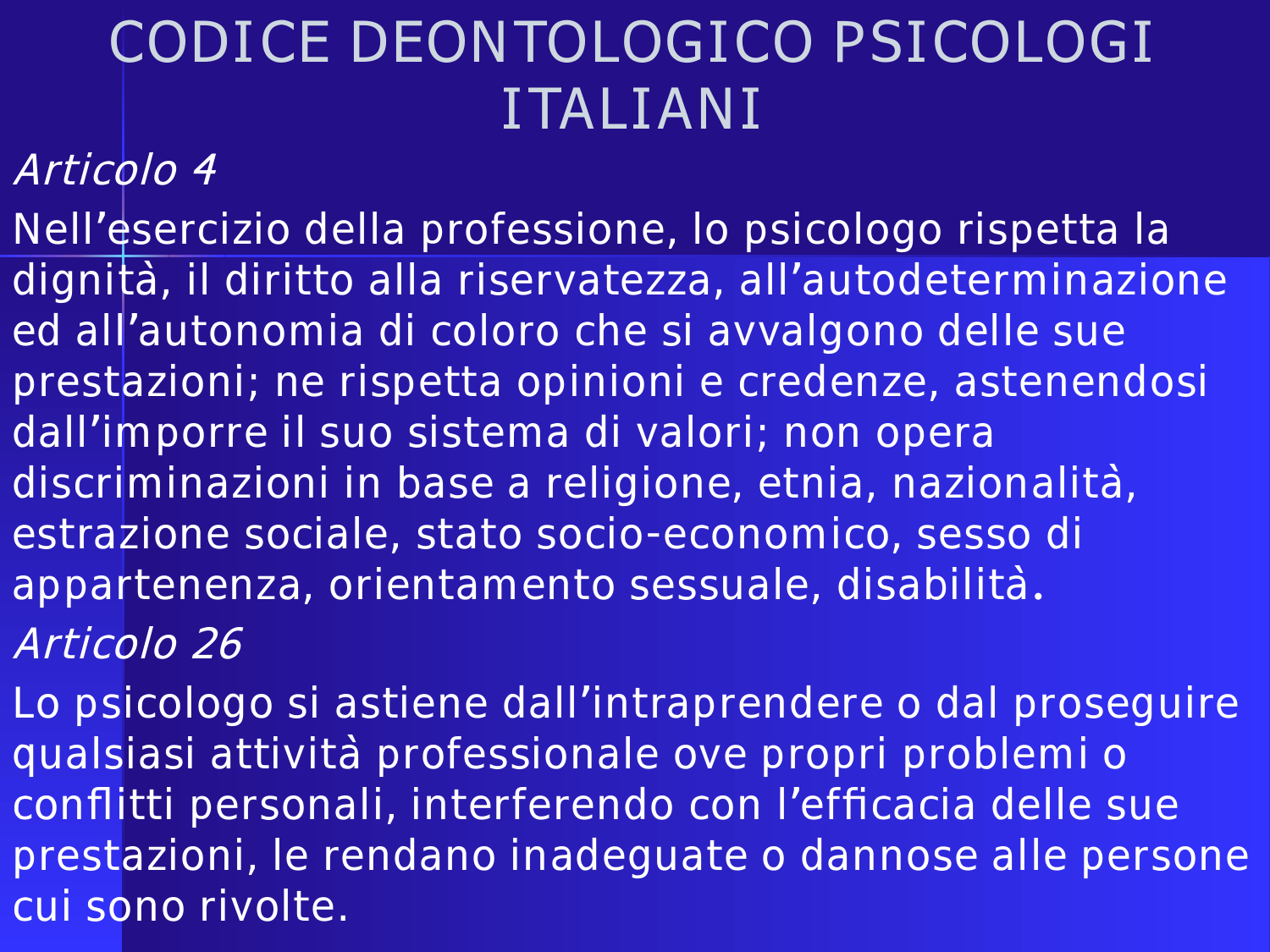

# CODICE DEONTOLOGICO PSICOLOGI ITALIANI
Articolo 4
Nell’esercizio della professione, lo psicologo rispetta la dignità, il diritto alla riservatezza, all’autodeterminazione ed all’autonomia di coloro che si avvalgono delle sue prestazioni; ne rispetta opinioni e credenze, astenendosi dall’imporre il suo sistema di valori; non opera discriminazioni in base a religione, etnia, nazionalità, estrazione sociale, stato socio-economico, sesso di appartenenza, orientamento sessuale, disabilità.
Articolo 26
Lo psicologo si astiene dall’intraprendere o dal proseguire qualsiasi attività professionale ove propri problemi o conflitti personali, interferendo con l’efficacia delle sue prestazioni, le rendano inadeguate o dannose alle persone cui sono rivolte.